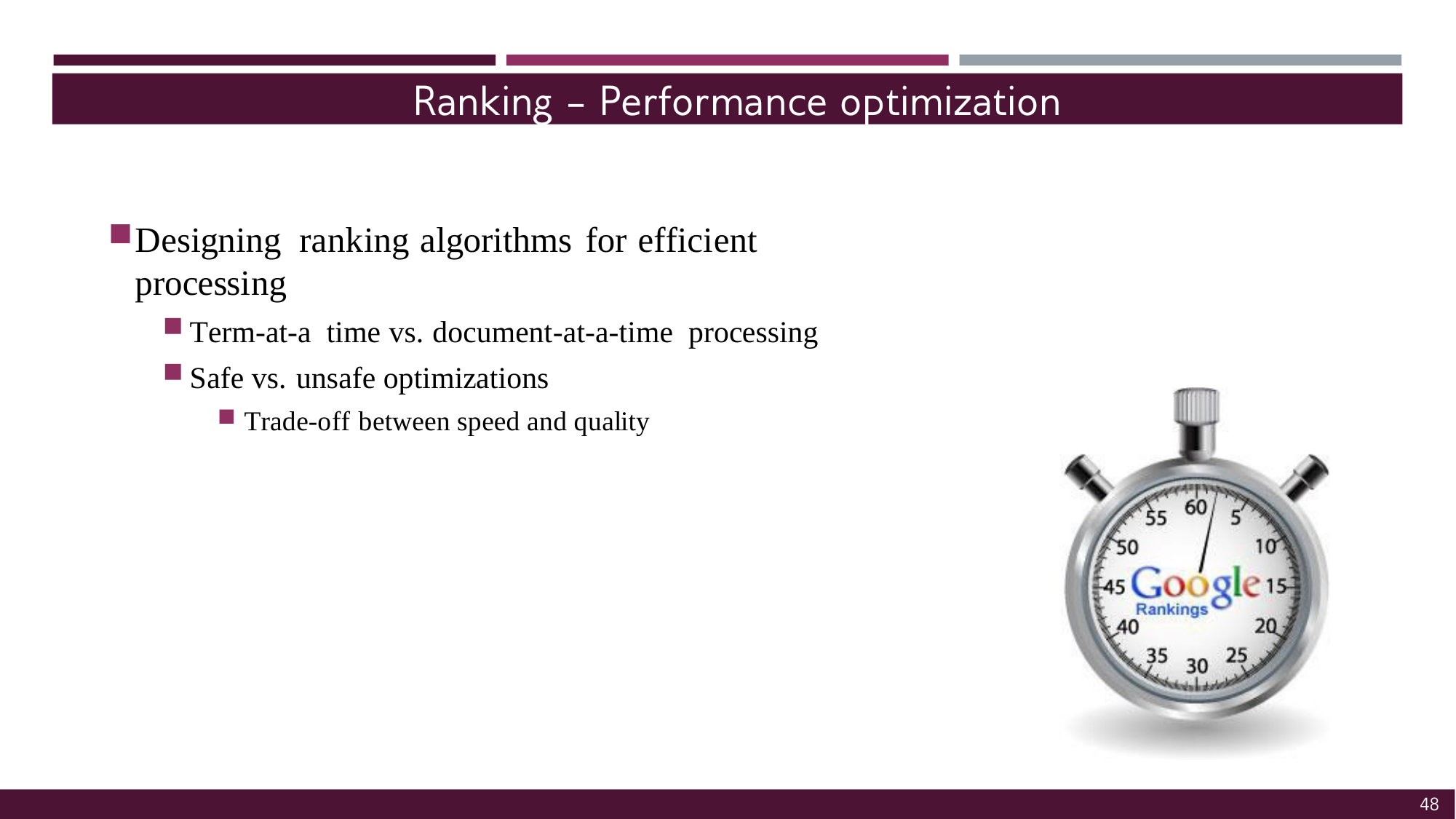

Ranking – Performance optimization
Designing  ranking algorithms for efficient  processing
Term-at-a  time vs. document-at-a-time  processing
Safe vs. unsafe optimizations
Trade-off between speed and quality

48